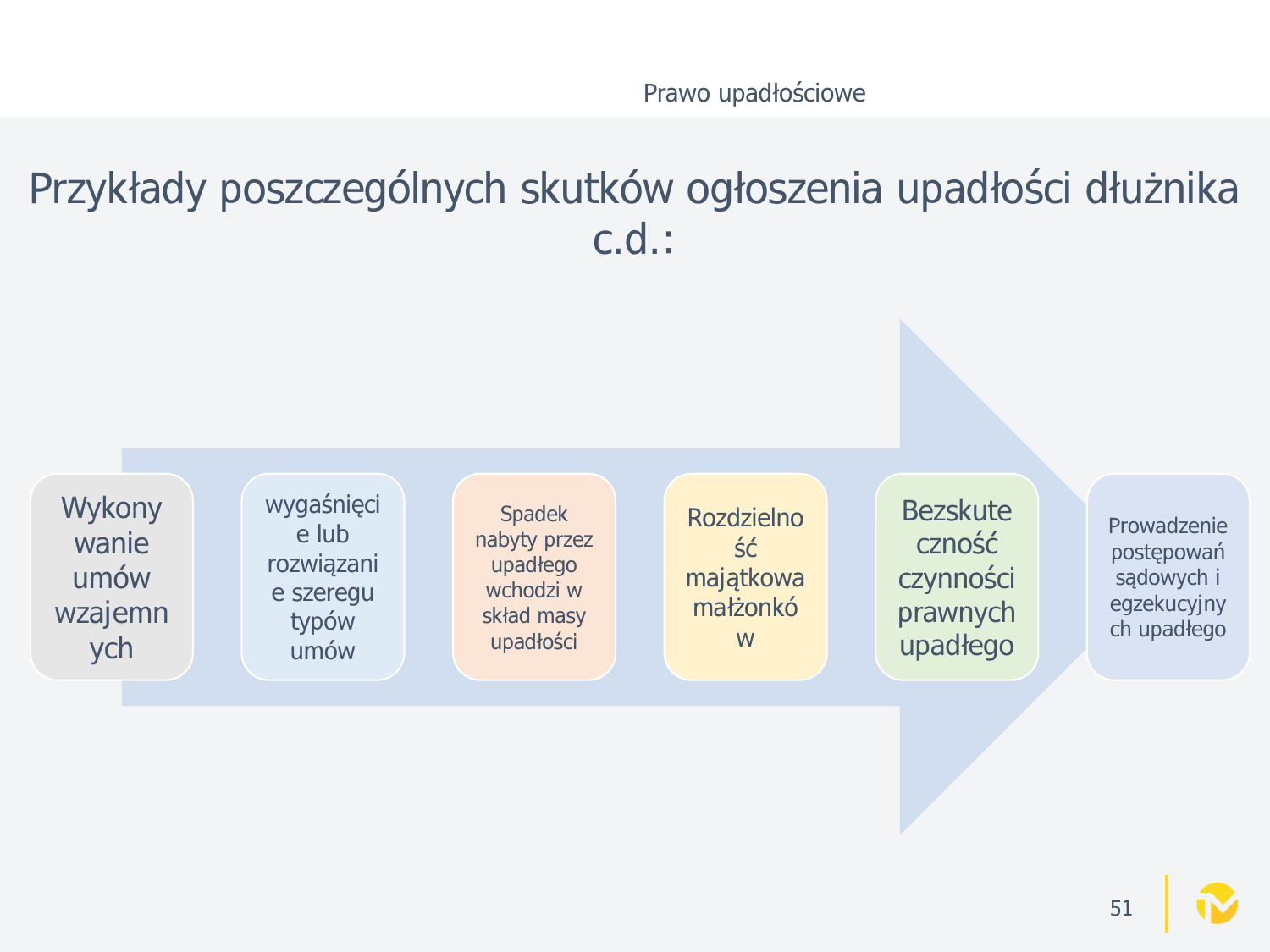

Prawo upadłościowe
Przykłady poszczególnych skutków ogłoszenia upadłości dłużnika c.d.:
Wykonywanie umów wzajemnych
wygaśnięcie lub rozwiązanie szeregu typów umów
Spadek nabyty przez upadłego wchodzi w skład masy upadłości
Rozdzielność majątkowa małżonków
Bezskuteczność czynności prawnych upadłego
Prowadzenie postępowań sądowych i egzekucyjnych upadłego
51